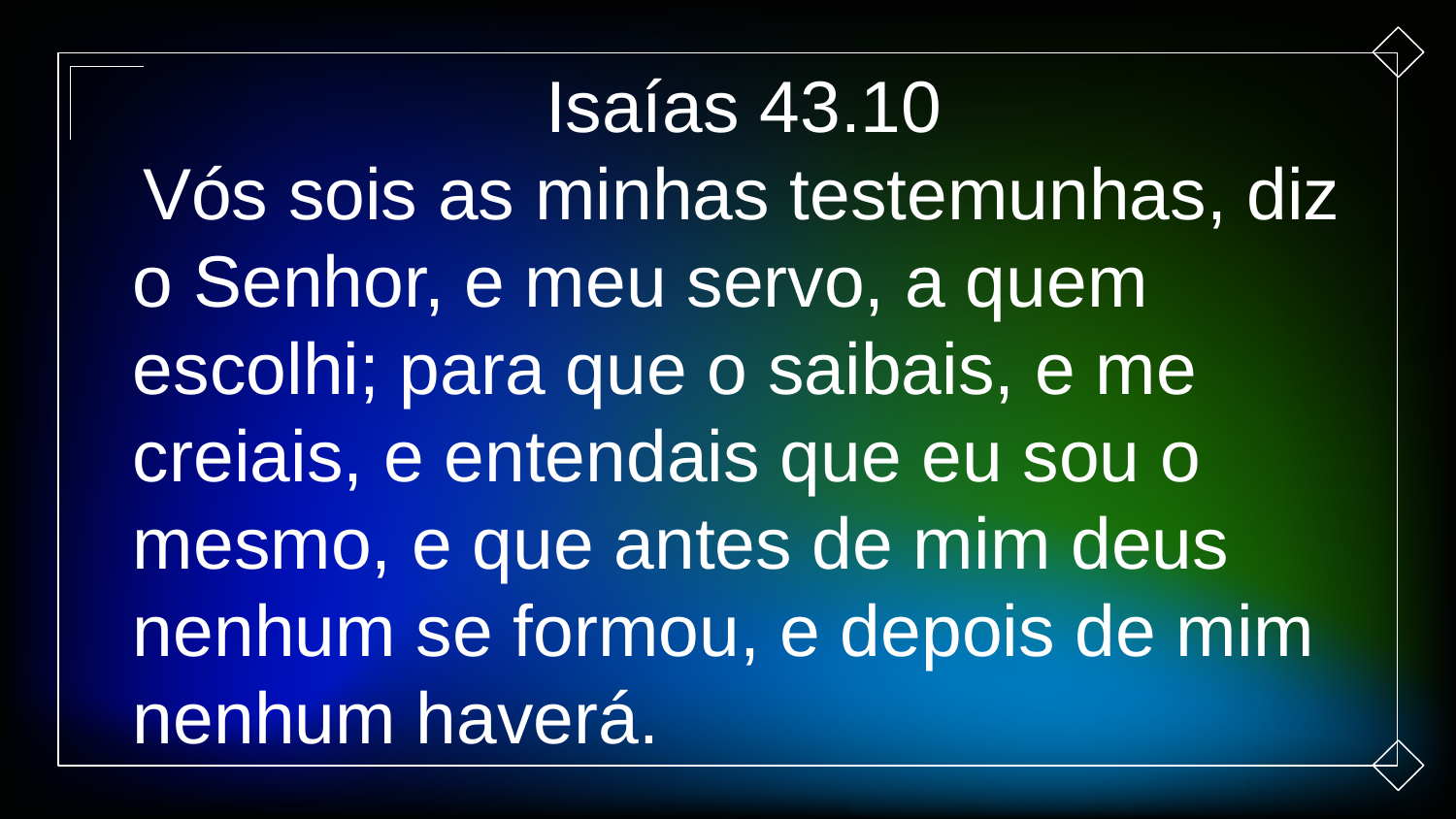

Isaías 43.10
   Vós sois as minhas testemunhas, diz o Senhor, e meu servo, a quem escolhi; para que o saibais, e me creiais, e entendais que eu sou o mesmo, e que antes de mim deus nenhum se formou, e depois de mim nenhum haverá.